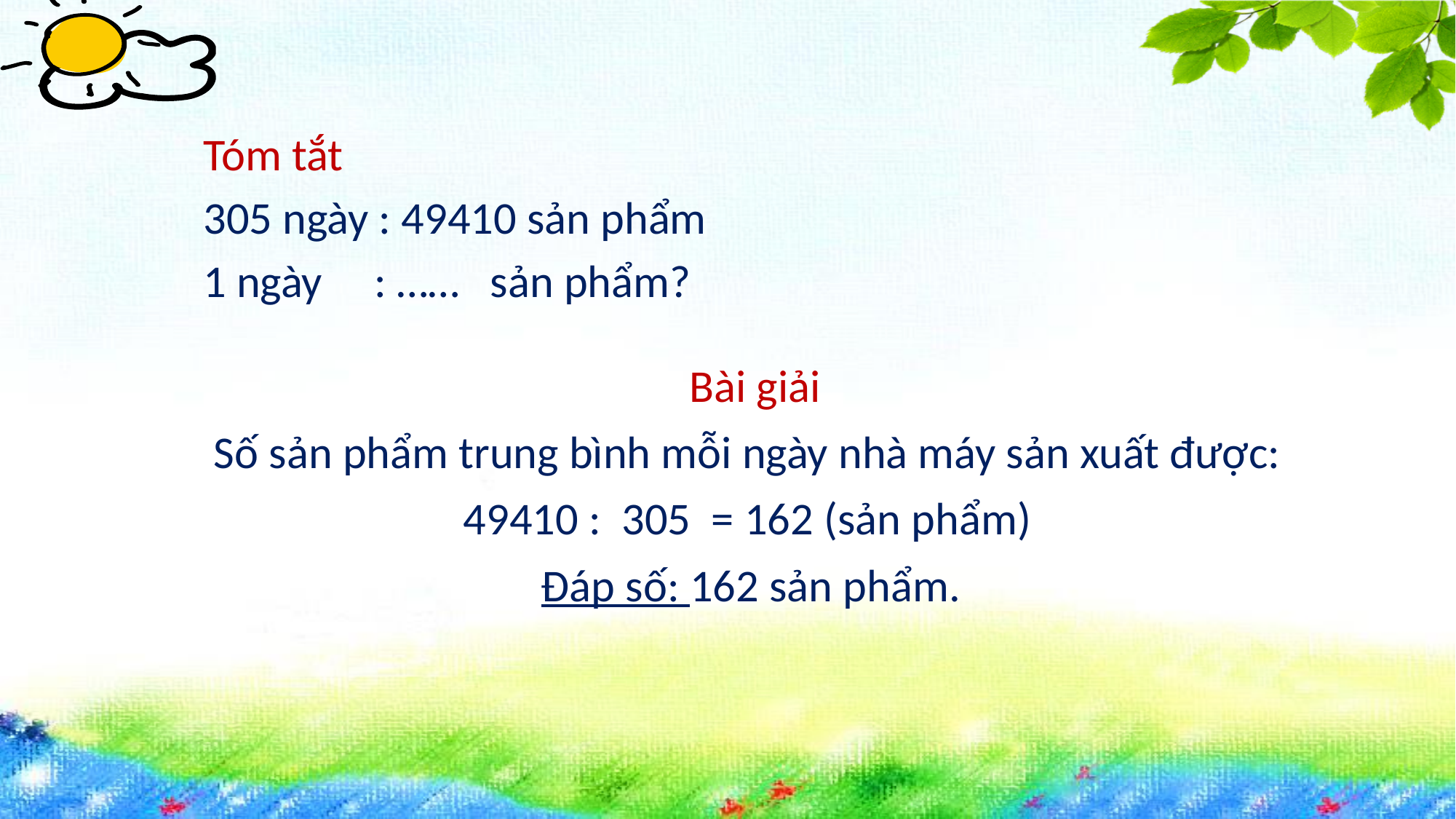

Tóm tắt
305 ngày : 49410 sản phẩm
1 ngày     : ……   sản phẩm?
Bài giải
Số sản phẩm trung bình mỗi ngày nhà máy sản xuất được:
          		   49410 :  305  = 162 (sản phẩm)
	  		Đáp số: 162 sản phẩm.